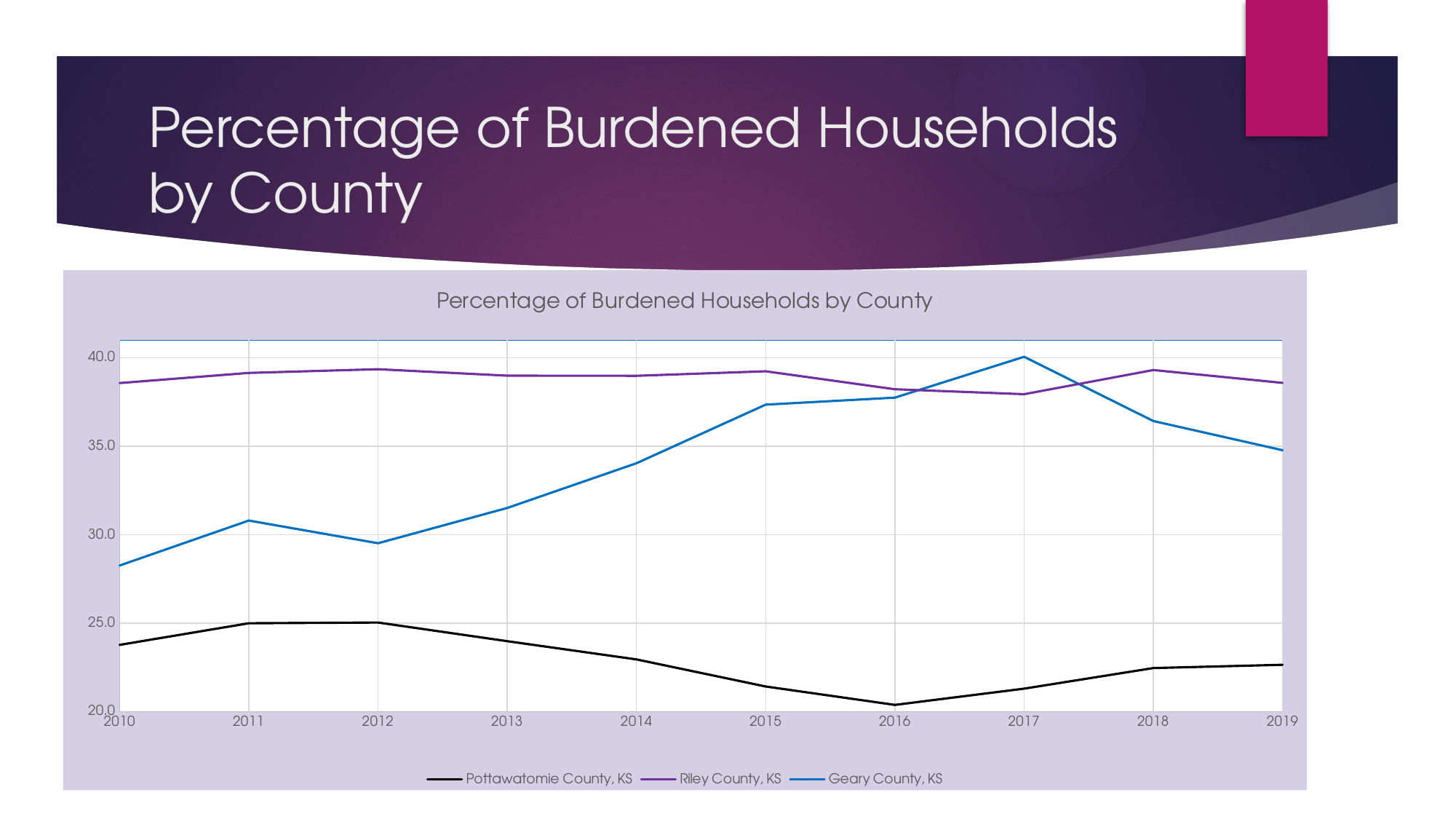

# Percentage of Burdened Households by County

### Chart: Percentage of Burdened Households by County

| Category | Pottawatomie County, KS | Riley County, KS | Geary County, KS |
|---|---|---|---|